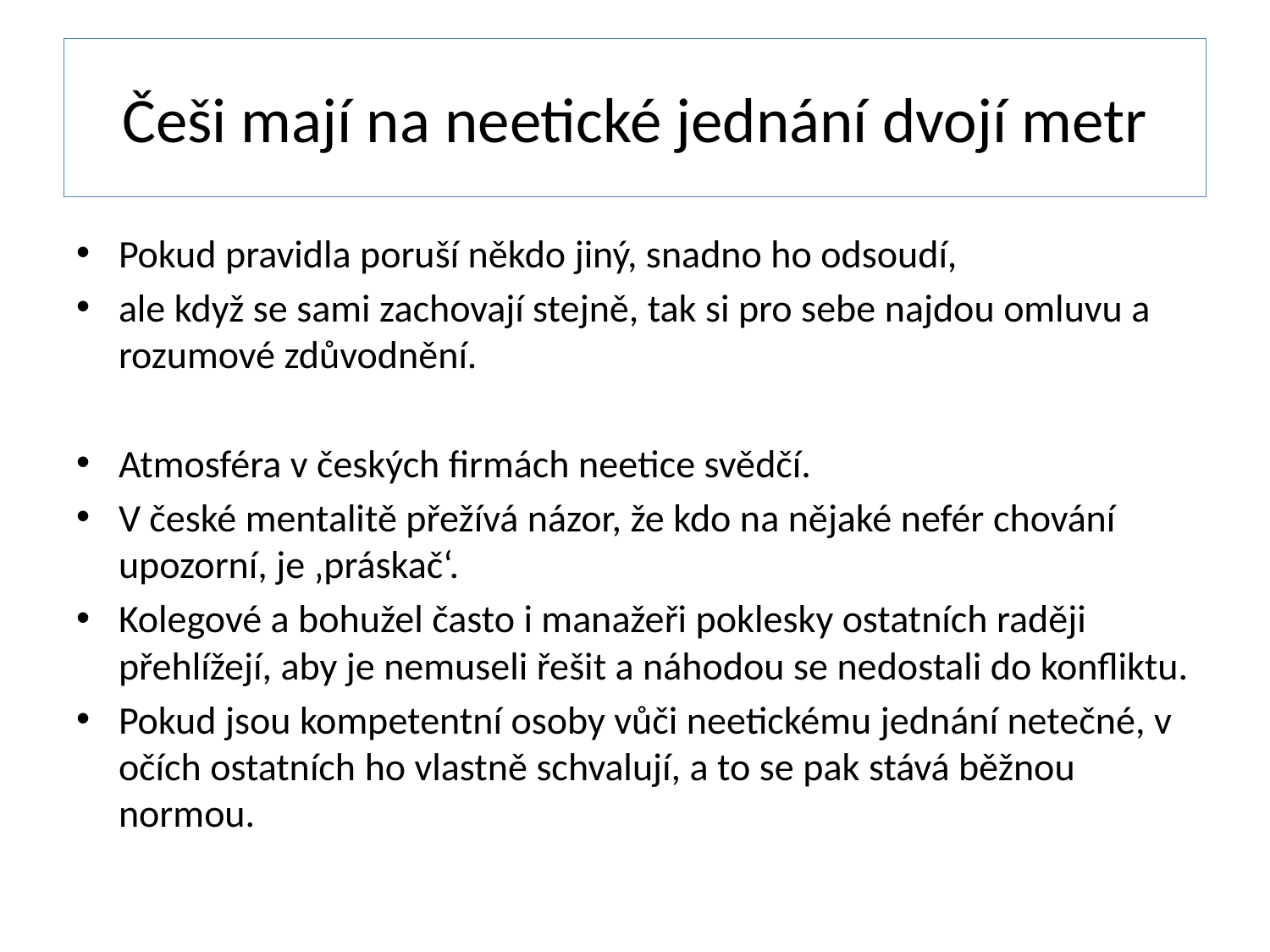

# Češi mají na neetické jednání dvojí metr
Pokud pravidla poruší někdo jiný, snadno ho odsoudí,
ale když se sami zachovají stejně, tak si pro sebe najdou omluvu a rozumové zdůvodnění.

Atmosféra v českých firmách neetice svědčí.
V české mentalitě přežívá názor, že kdo na nějaké nefér chování upozorní, je ‚práskač‘.
Kolegové a bohužel často i manažeři poklesky ostatních raději přehlížejí, aby je nemuseli řešit a náhodou se nedostali do konfliktu.
Pokud jsou kompetentní osoby vůči neetickému jednání netečné, v očích ostatních ho vlastně schvalují, a to se pak stává běžnou normou.